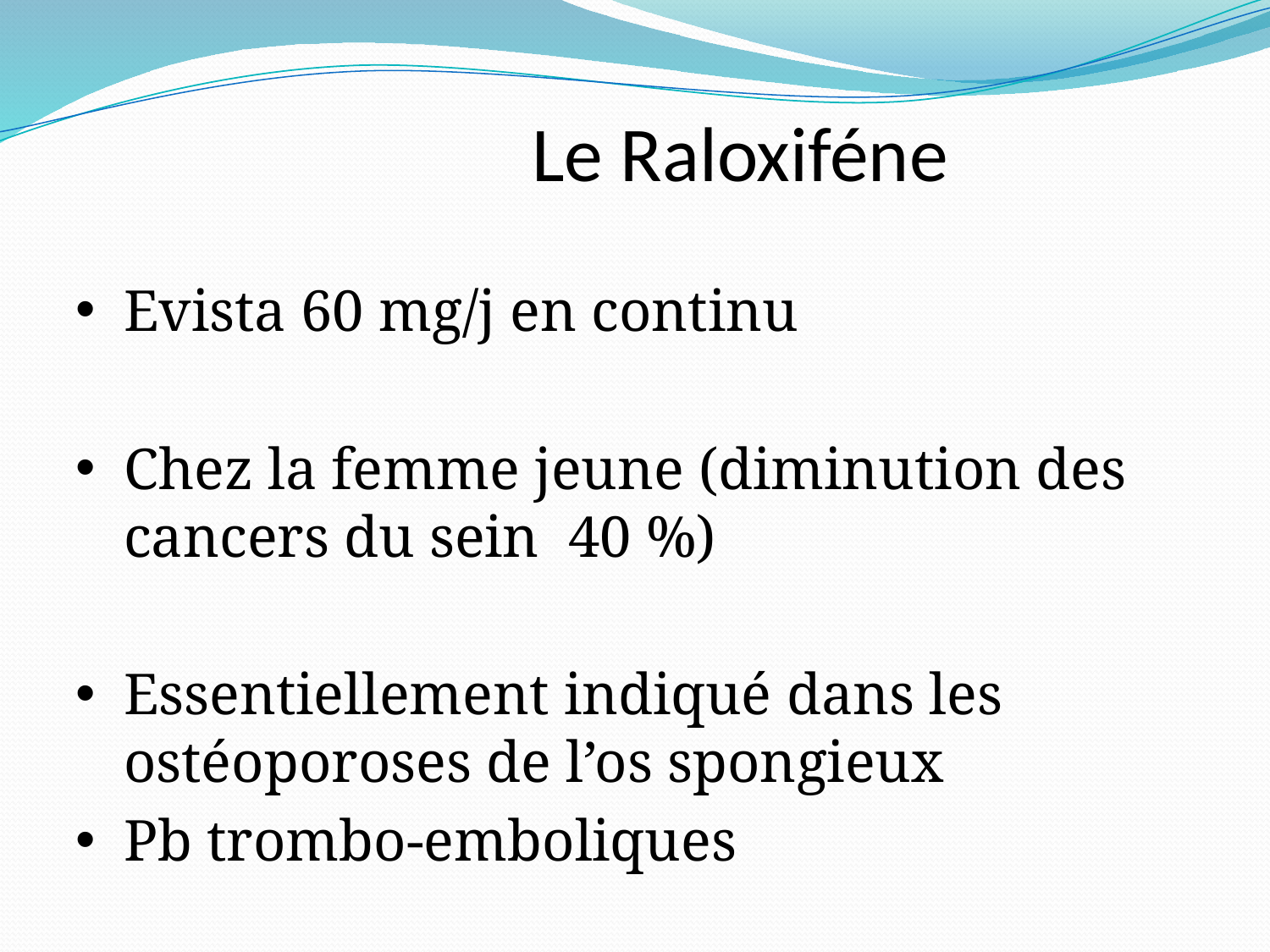

Le Raloxiféne
Evista 60 mg/j en continu

Chez la femme jeune (diminution des cancers du sein  40 %)

Essentiellement indiqué dans les ostéoporoses de l’os spongieux
Pb trombo-emboliques